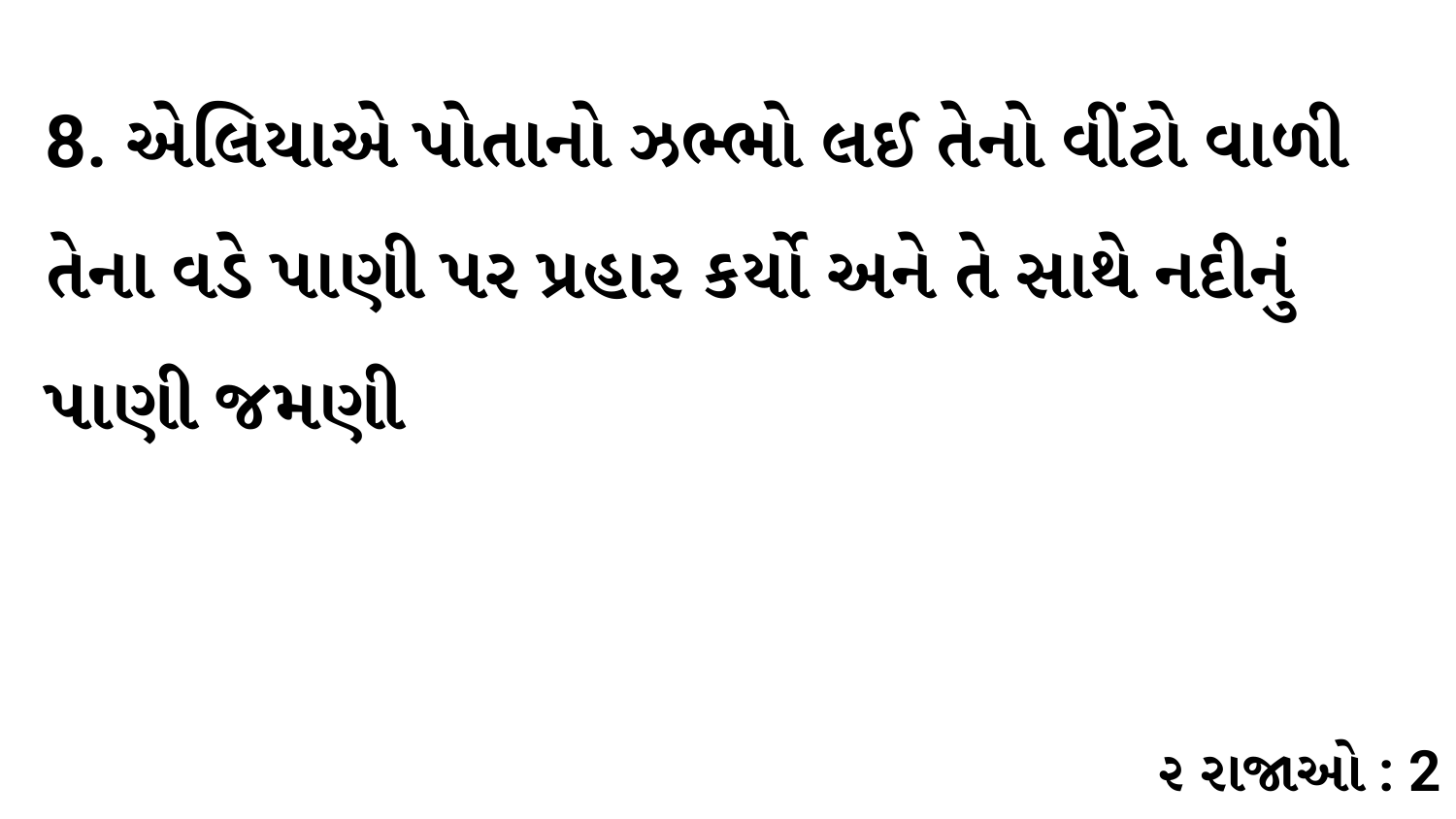

8. એલિયાએ પોતાનો ઝભ્ભો લઈ તેનો વીંટો વાળી તેના વડે પાણી પર પ્રહાર કર્યો અને તે સાથે નદીનું પાણી જમણી
૨ રાજાઓ : 2